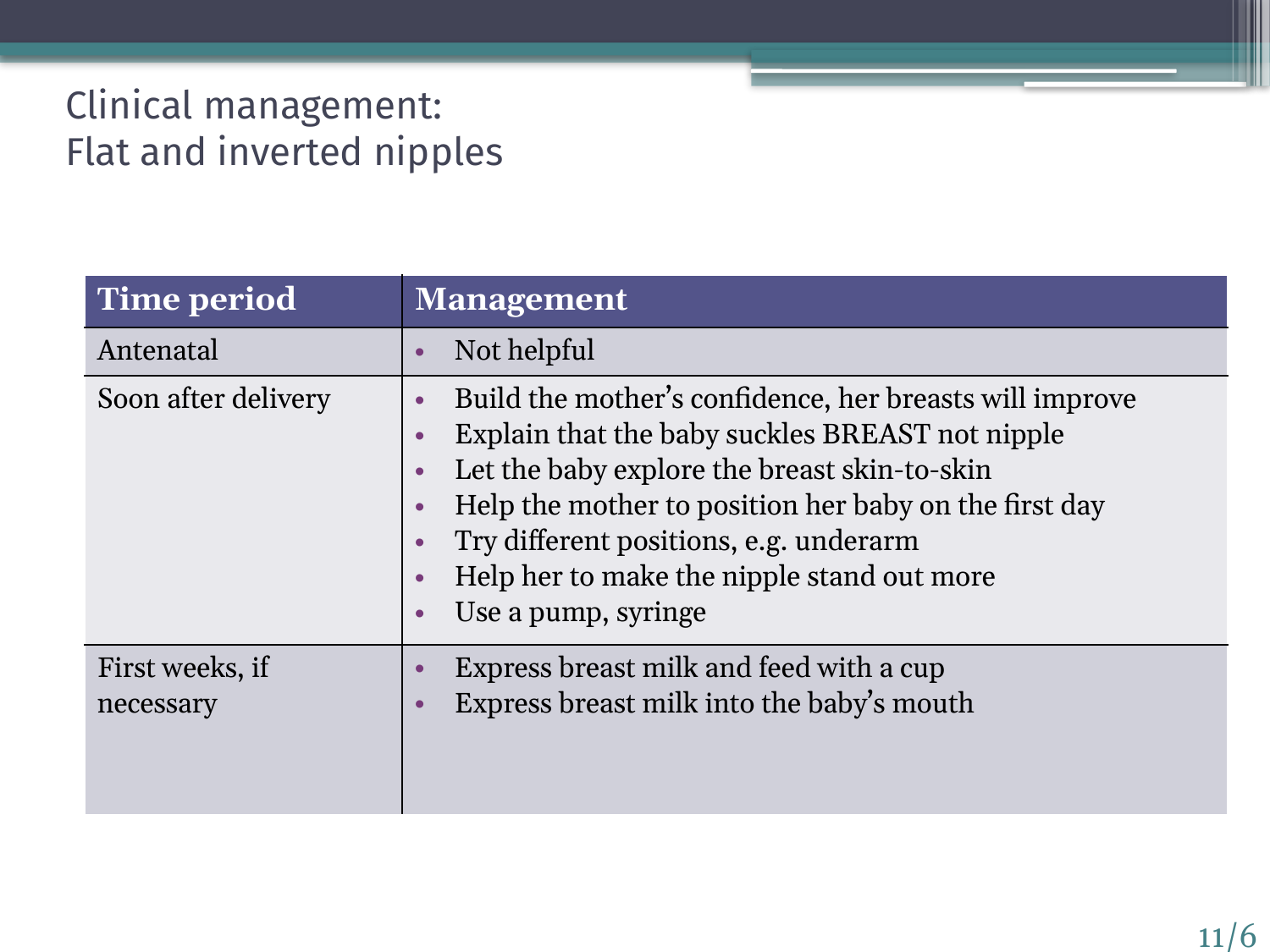

# Clinical management: Flat and inverted nipples
| Time period | Management |
| --- | --- |
| Antenatal | Not helpful |
| Soon after delivery | Build the mother’s confidence, her breasts will improve Explain that the baby suckles BREAST not nipple Let the baby explore the breast skin-to-skin Help the mother to position her baby on the first day Try different positions, e.g. underarm Help her to make the nipple stand out more Use a pump, syringe |
| First weeks, if necessary | Express breast milk and feed with a cup Express breast milk into the baby’s mouth |
11/6